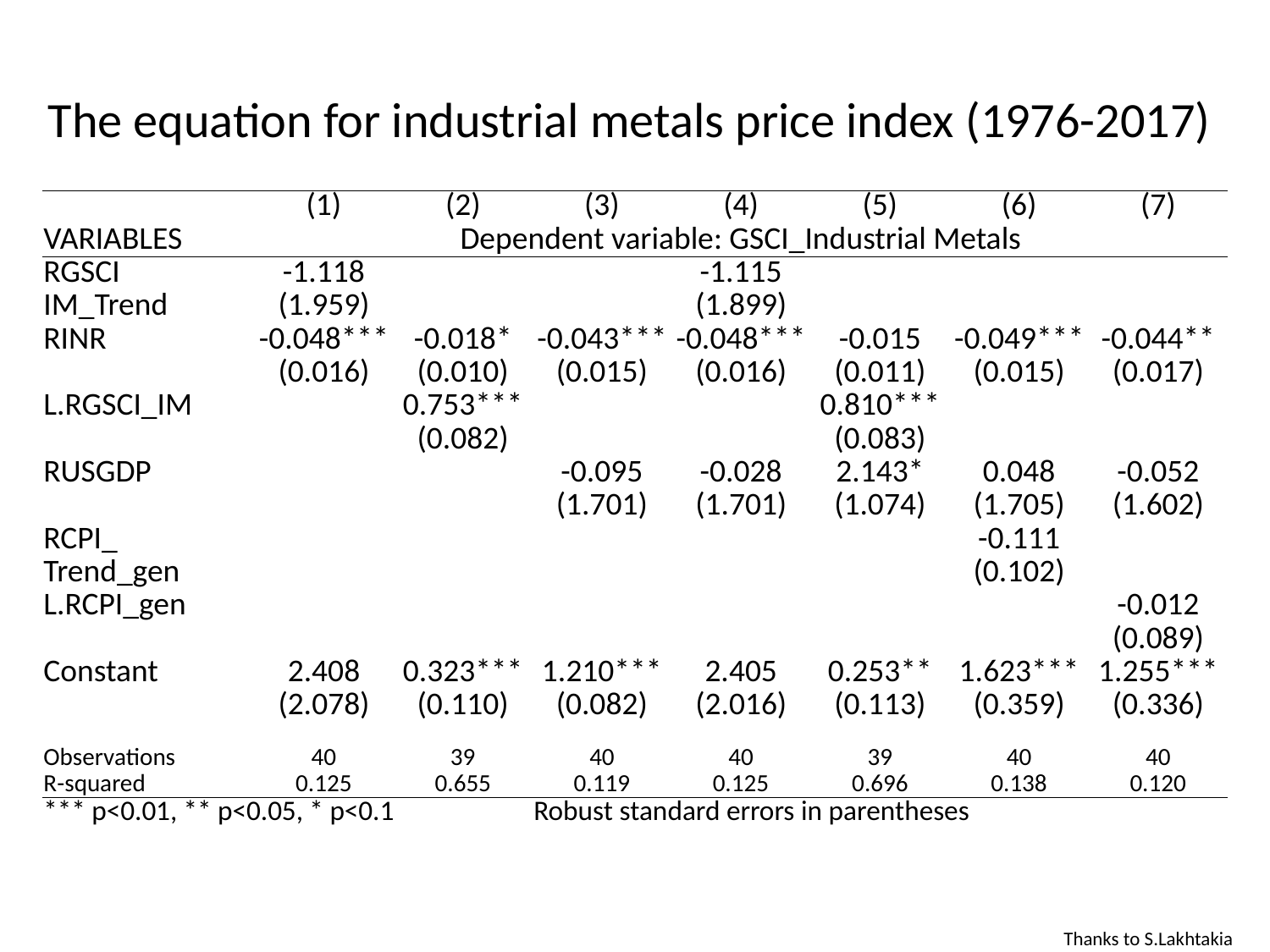

# The equation for industrial metals price index (1976-2017)
|  | (1) | (2) | (3) | (4) | (5) | (6) | (7) |
| --- | --- | --- | --- | --- | --- | --- | --- |
| VARIABLES | Dependent variable: GSCI\_Industrial Metals |  |  |  |  |  |  |
| RGSCI | -1.118 |  |  | -1.115 |  |  |  |
| IM\_Trend | (1.959) |  |  | (1.899) |  |  |  |
| RINR | -0.048\*\*\* | -0.018\* | -0.043\*\*\* | -0.048\*\*\* | -0.015 | -0.049\*\*\* | -0.044\*\* |
|  | (0.016) | (0.010) | (0.015) | (0.016) | (0.011) | (0.015) | (0.017) |
| L.RGSCI\_IM |  | 0.753\*\*\* |  |  | 0.810\*\*\* |  |  |
|  |  | (0.082) |  |  | (0.083) |  |  |
| RUSGDP |  |  | -0.095 | -0.028 | 2.143\* | 0.048 | -0.052 |
|  |  |  | (1.701) | (1.701) | (1.074) | (1.705) | (1.602) |
| RCPI\_ |  |  |  |  |  | -0.111 |  |
| Trend\_gen |  |  |  |  |  | (0.102) |  |
| L.RCPI\_gen |  |  |  |  |  |  | -0.012 |
|  |  |  |  |  |  |  | (0.089) |
| Constant | 2.408 | 0.323\*\*\* | 1.210\*\*\* | 2.405 | 0.253\*\* | 1.623\*\*\* | 1.255\*\*\* |
|  | (2.078) | (0.110) | (0.082) | (2.016) | (0.113) | (0.359) | (0.336) |
|  |  |  |  |  |  |  |  |
| Observations | 40 | 39 | 40 | 40 | 39 | 40 | 40 |
| R-squared | 0.125 | 0.655 | 0.119 | 0.125 | 0.696 | 0.138 | 0.120 |
| \*\*\* p<0.01, \*\* p<0.05, \* p<0.1 |  |  | Robust standard errors in parentheses |  |  |  |  |
Thanks to S.Lakhtakia